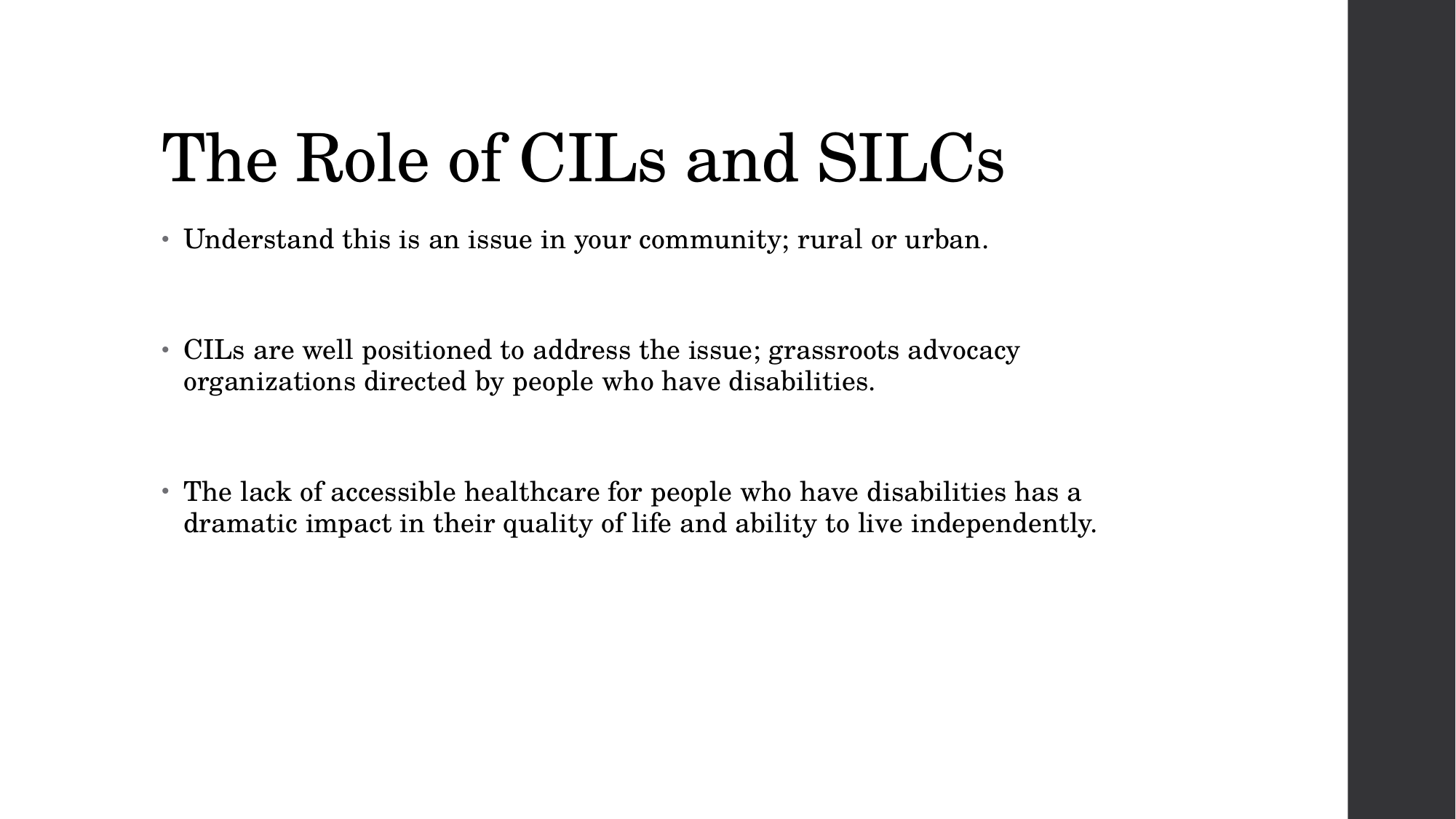

# The Role of CILs and SILCs
Understand this is an issue in your community; rural or urban.

CILs are well positioned to address the issue; grassroots advocacy organizations directed by people who have disabilities.

The lack of accessible healthcare for people who have disabilities has a dramatic impact in their quality of life and ability to live independently.